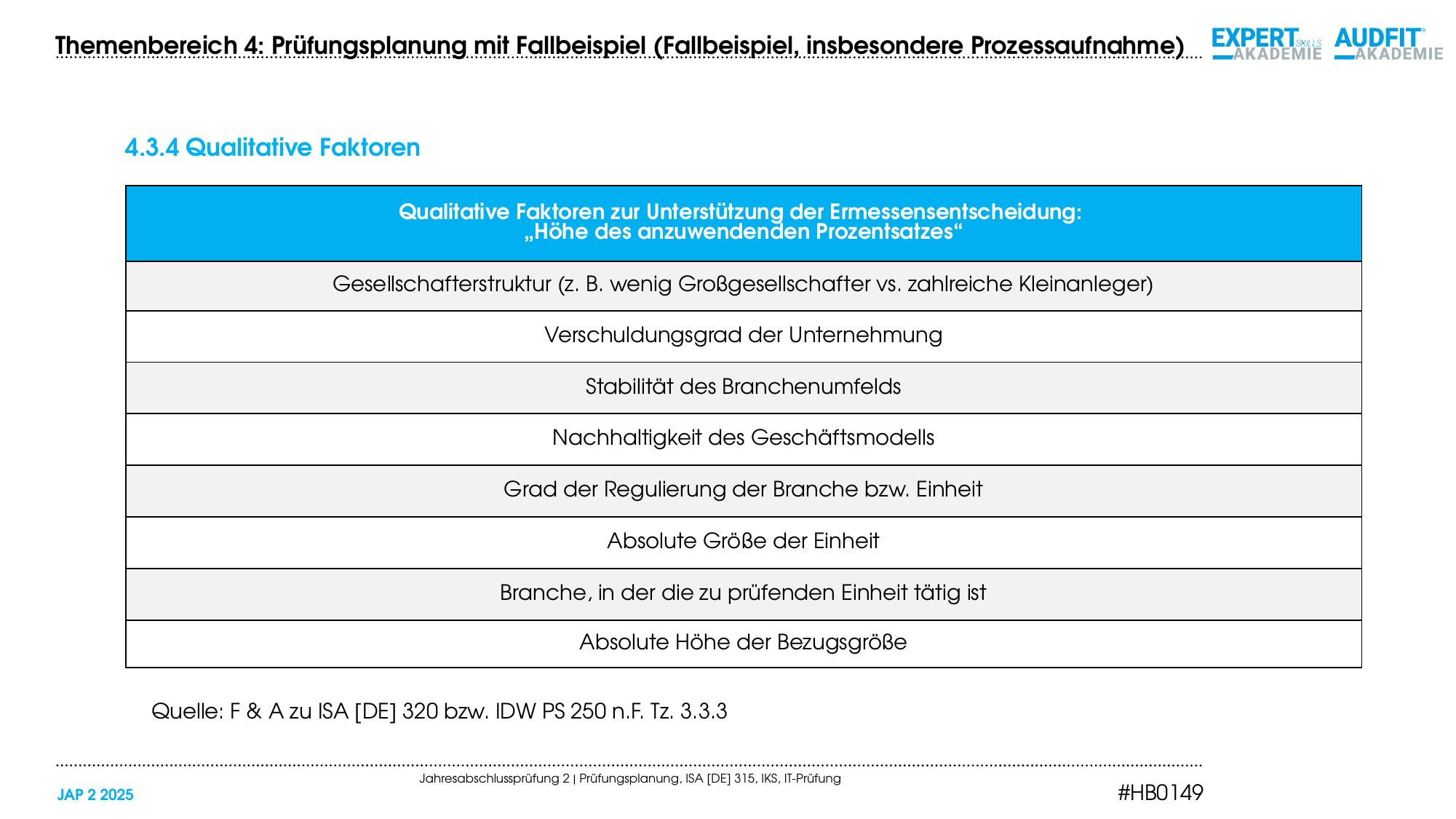

Themenbereich 4: Prüfungsplanung mit Fallbeispiel (Fallbeispiel, insbesondere Prozessaufnahme)
4.3.4 Qualitative Faktoren
| Qualitative Faktoren zur Unterstützung der Ermessensentscheidung: „Höhe des anzuwendenden Prozentsatzes“ |
| --- |
| Gesellschafterstruktur (z. B. wenig Großgesellschafter vs. zahlreiche Kleinanleger) |
| Verschuldungsgrad der Unternehmung |
| Stabilität des Branchenumfelds |
| Nachhaltigkeit des Geschäftsmodells |
| Grad der Regulierung der Branche bzw. Einheit |
| Absolute Größe der Einheit |
| Branche, in der die zu prüfenden Einheit tätig ist |
| Absolute Höhe der Bezugsgröße |
Quelle: F & A zu ISA [DE] 320 bzw. IDW PS 250 n.F. Tz. 3.3.3